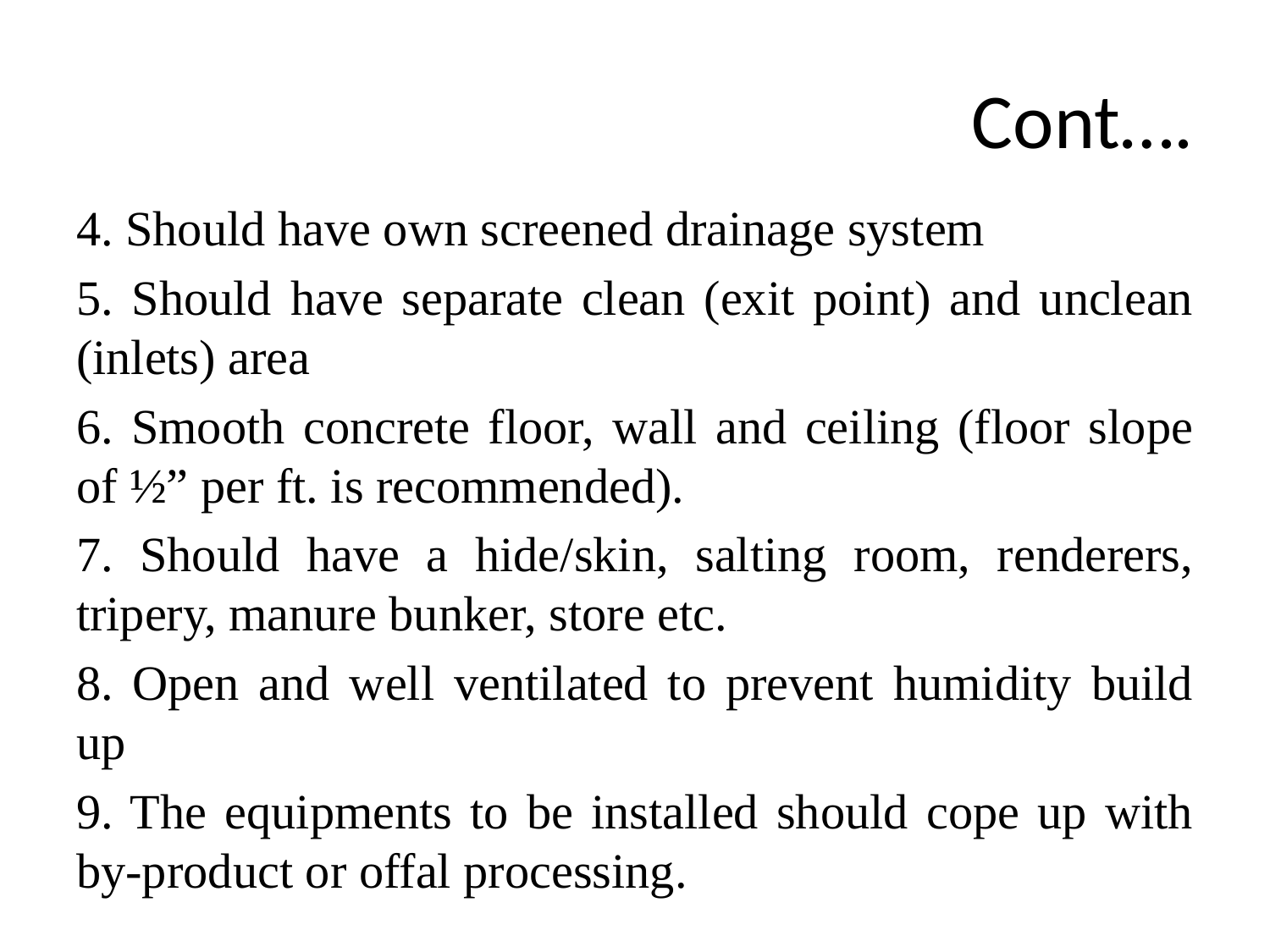

# Cont….
4. Should have own screened drainage system
5. Should have separate clean (exit point) and unclean (inlets) area
6. Smooth concrete floor, wall and ceiling (floor slope of ½” per ft. is recommended).
7. Should have a hide/skin, salting room, renderers, tripery, manure bunker, store etc.
8. Open and well ventilated to prevent humidity build up
9. The equipments to be installed should cope up with by-product or offal processing.